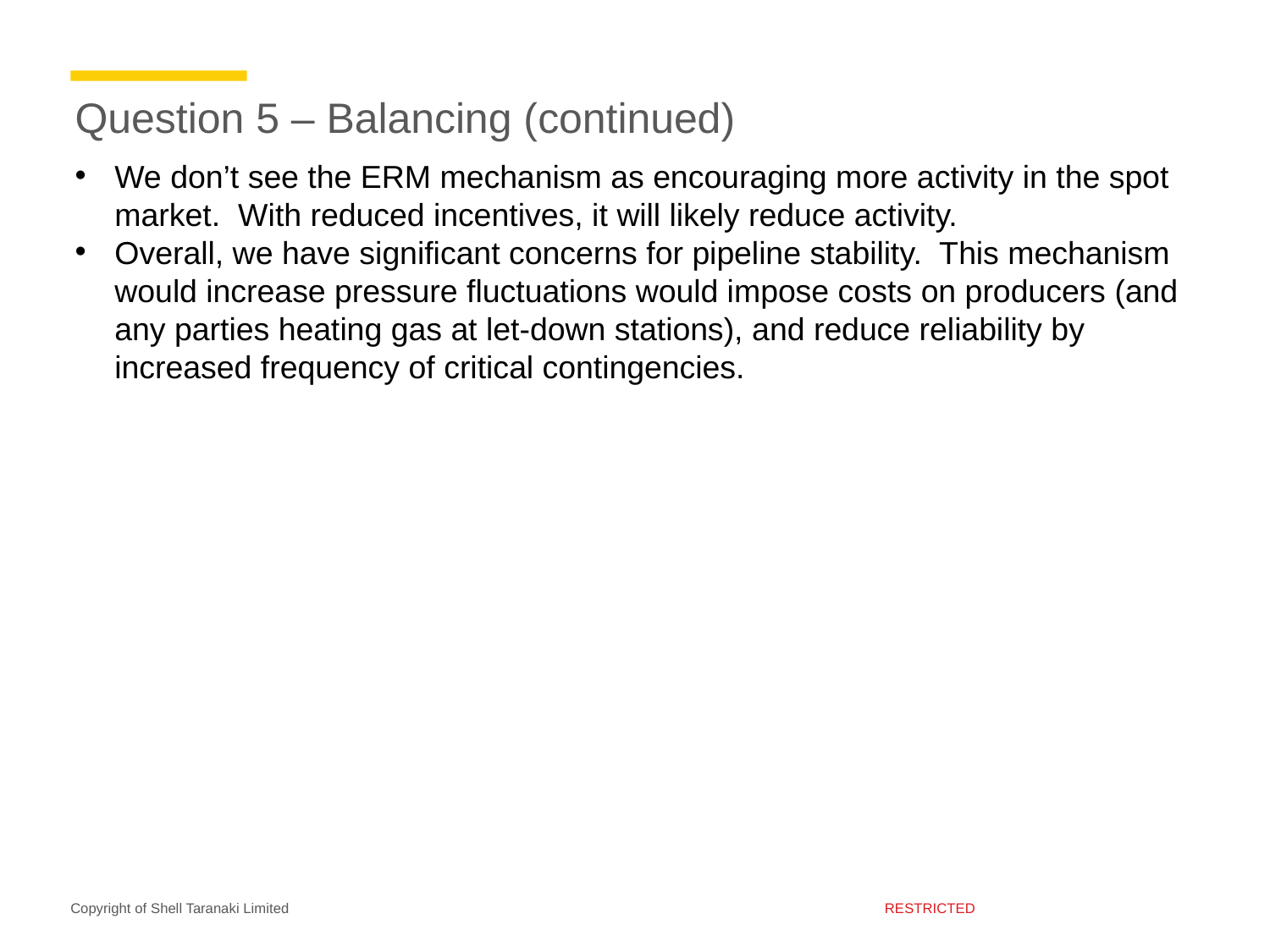

# Question 5 – Balancing (continued)
We don’t see the ERM mechanism as encouraging more activity in the spot market.  With reduced incentives, it will likely reduce activity.
Overall, we have significant concerns for pipeline stability.  This mechanism would increase pressure fluctuations would impose costs on producers (and any parties heating gas at let-down stations), and reduce reliability by increased frequency of critical contingencies.